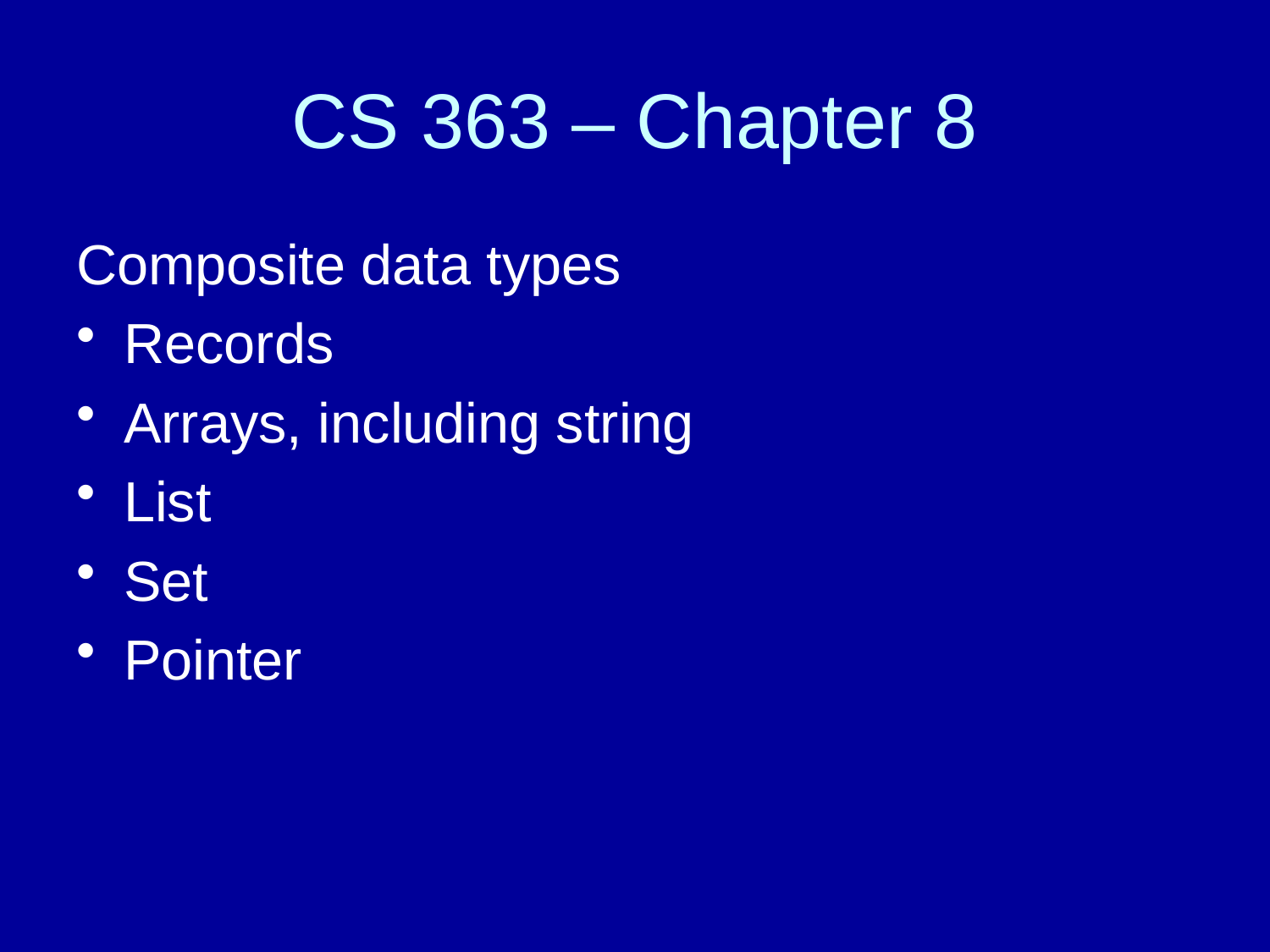

# CS 363 – Chapter 8
Composite data types
Records
Arrays, including string
List
Set
Pointer